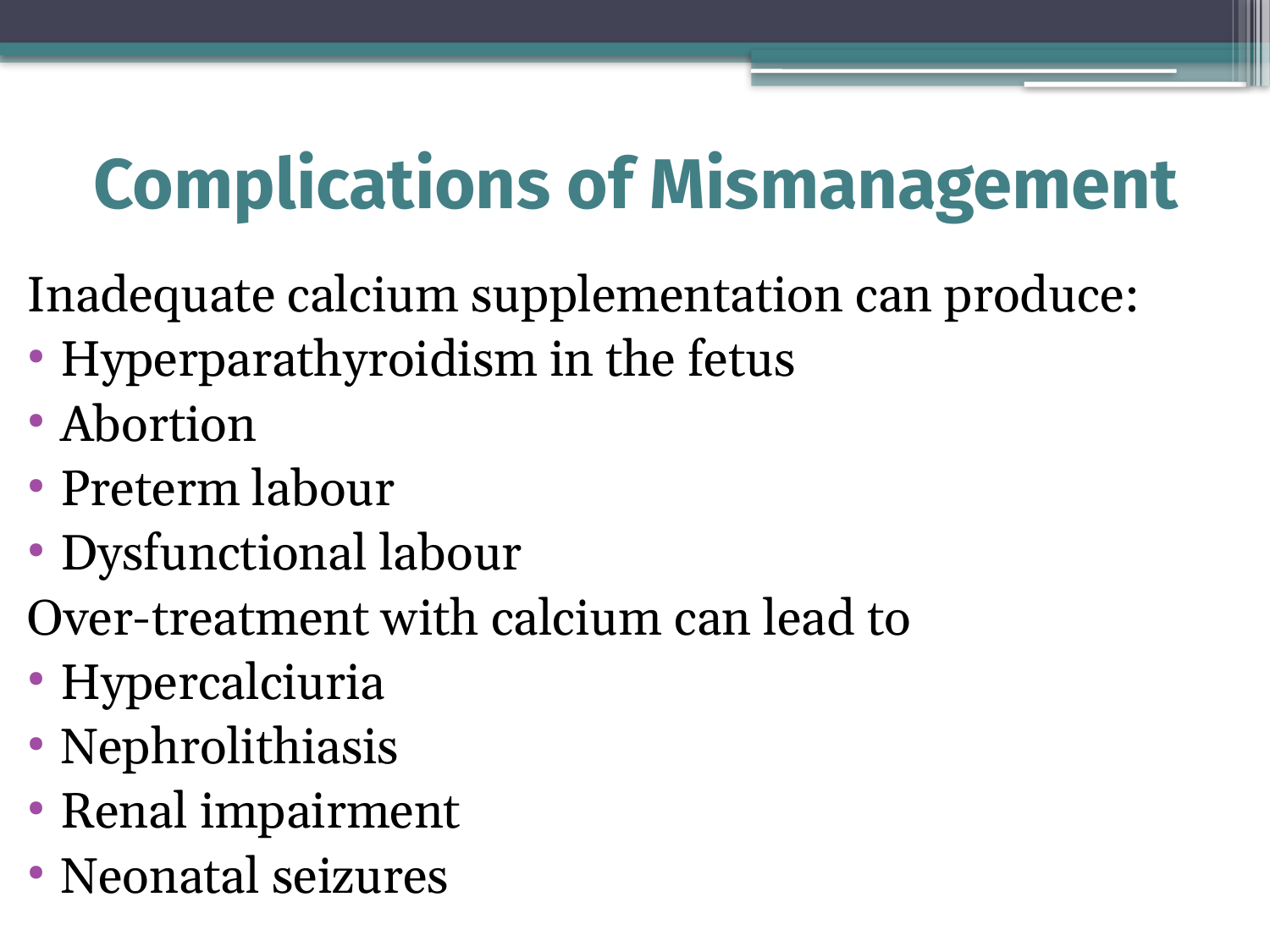

# Complications of Mismanagement
Inadequate calcium supplementation can produce:
Hyperparathyroidism in the fetus
Abortion
Preterm labour
Dysfunctional labour
Over-treatment with calcium can lead to
Hypercalciuria
Nephrolithiasis
Renal impairment
Neonatal seizures